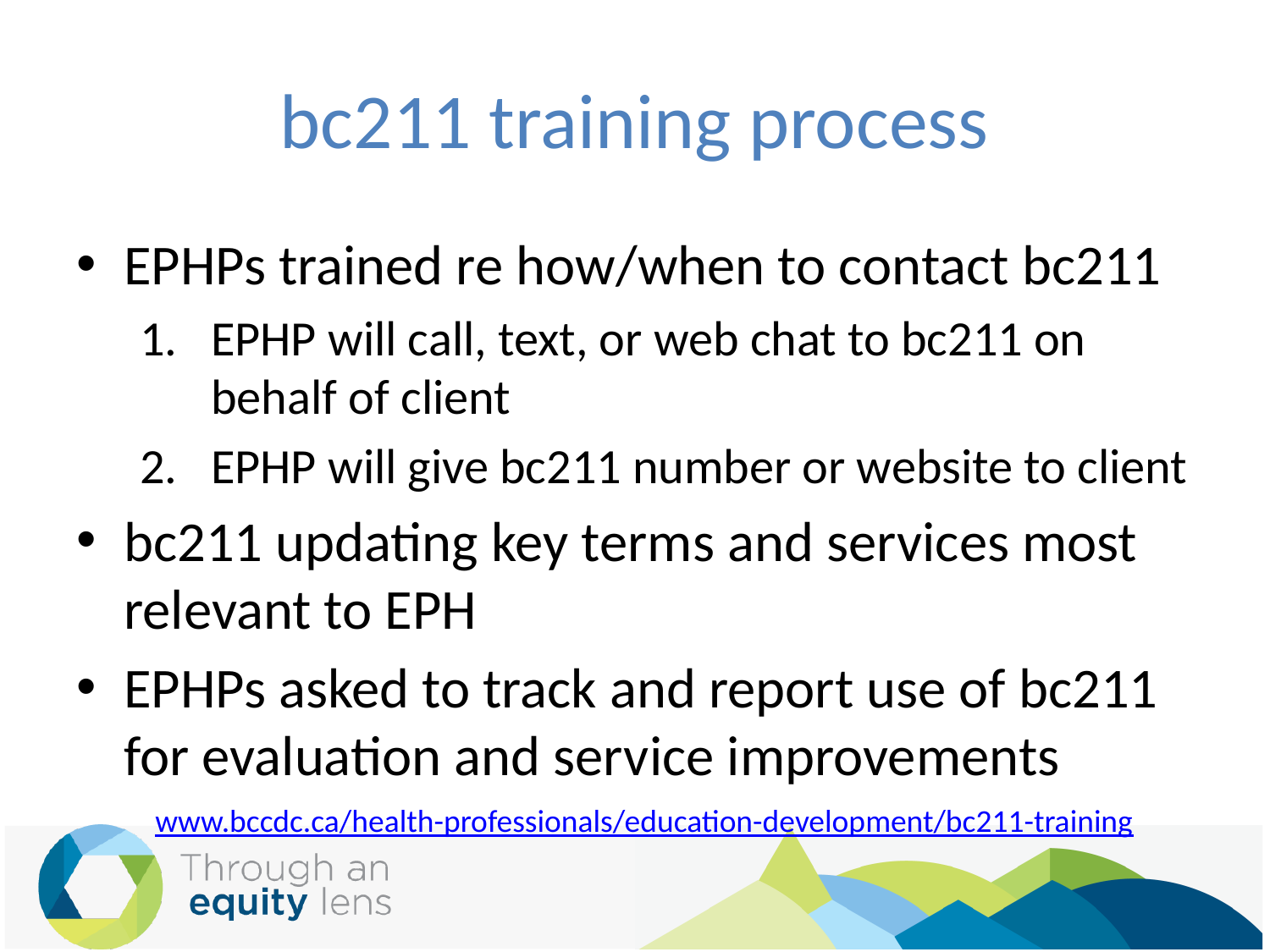

# bc211 training process
EPHPs trained re how/when to contact bc211
EPHP will call, text, or web chat to bc211 on behalf of client
EPHP will give bc211 number or website to client
bc211 updating key terms and services most relevant to EPH
EPHPs asked to track and report use of bc211 for evaluation and service improvements
www.bccdc.ca/health-professionals/education-development/bc211-training